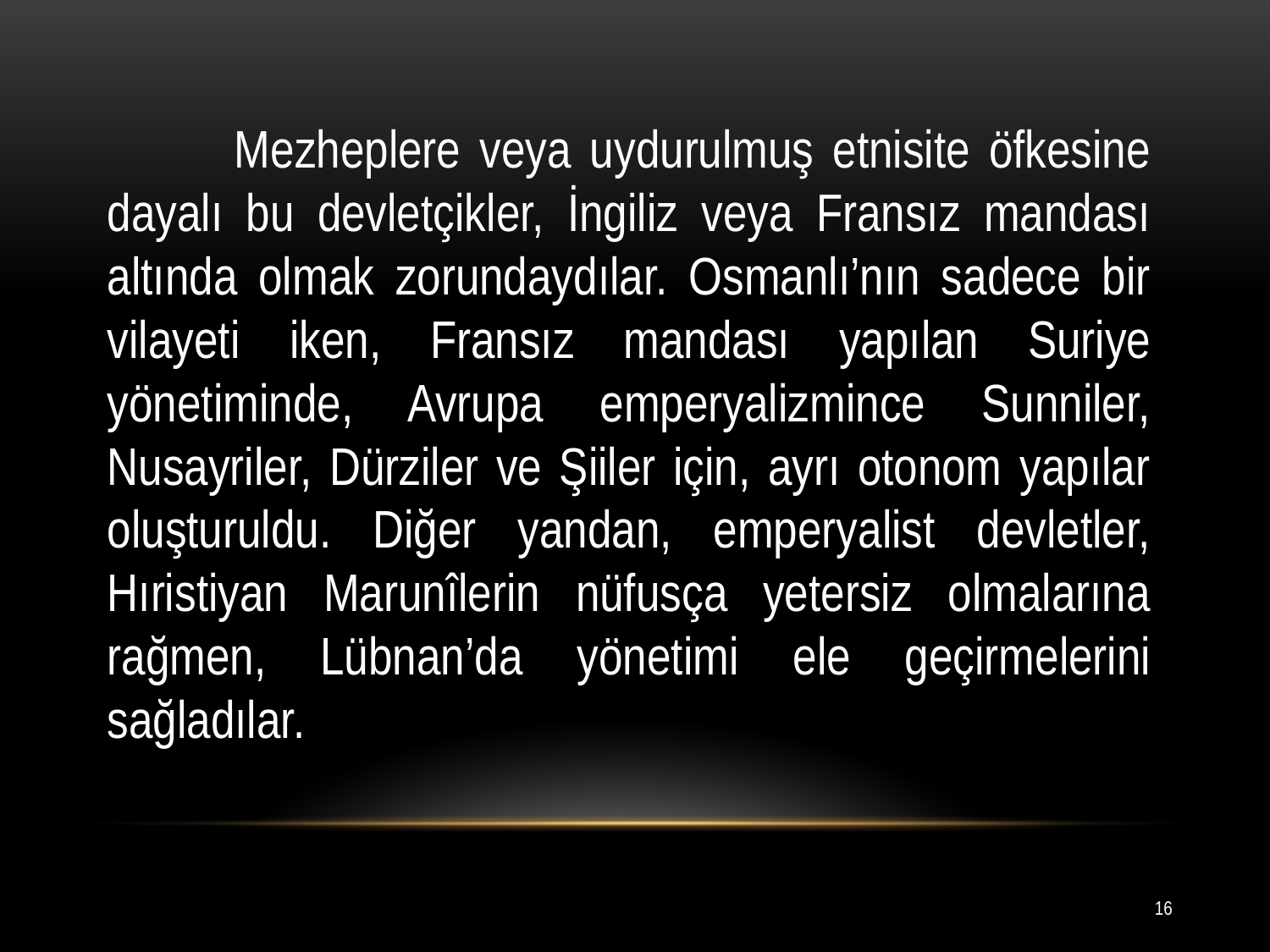

Mezheplere veya uydurulmuş etnisite öfkesine dayalı bu devletçikler, İngiliz veya Fransız mandası altında olmak zorundaydılar. Osmanlı’nın sadece bir vilayeti iken, Fransız mandası yapılan Suriye yönetiminde, Avrupa emperyalizmince Sunniler, Nusayriler, Dürziler ve Şiiler için, ayrı otonom yapılar oluşturuldu. Diğer yandan, emperyalist devletler, Hıristiyan Marunîlerin nüfusça yetersiz olmalarına rağmen, Lübnan’da yönetimi ele geçirmelerini sağladılar.
16